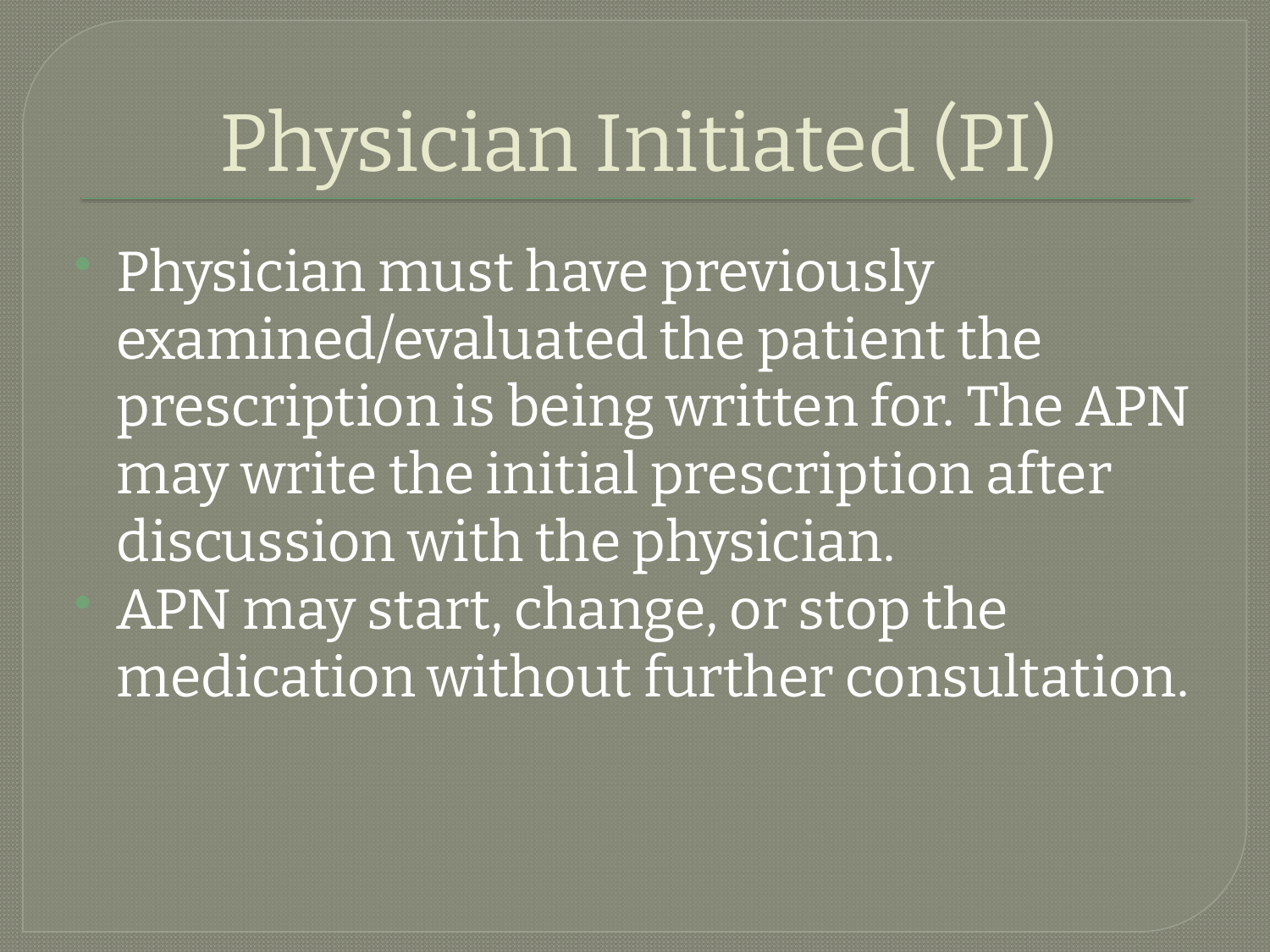

# Physician Initiated (PI)
Physician must have previously examined/evaluated the patient the prescription is being written for. The APN may write the initial prescription after discussion with the physician.
APN may start, change, or stop the medication without further consultation.